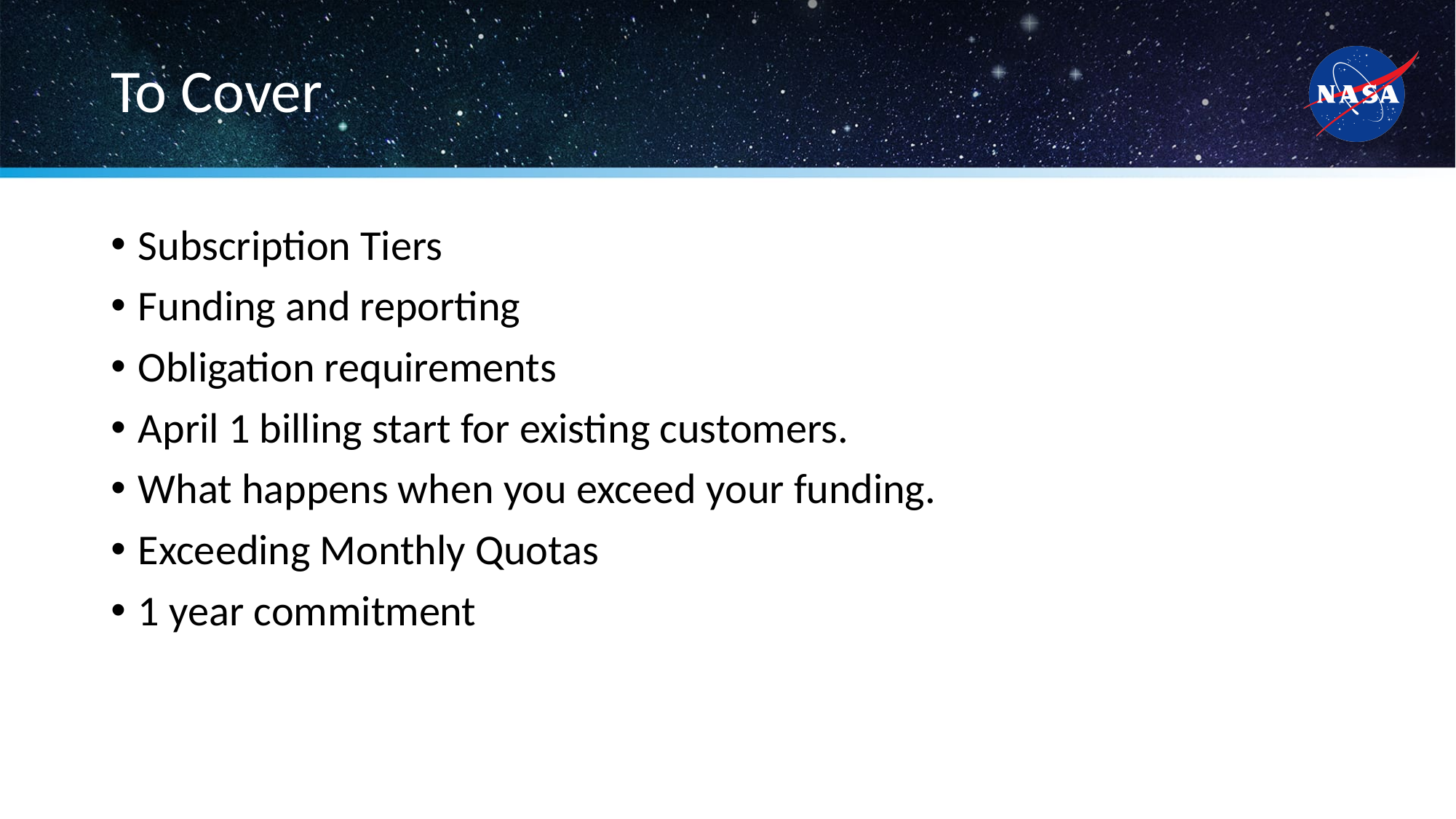

# To Cover
Subscription Tiers
Funding and reporting
Obligation requirements
April 1 billing start for existing customers.
What happens when you exceed your funding.
Exceeding Monthly Quotas
1 year commitment